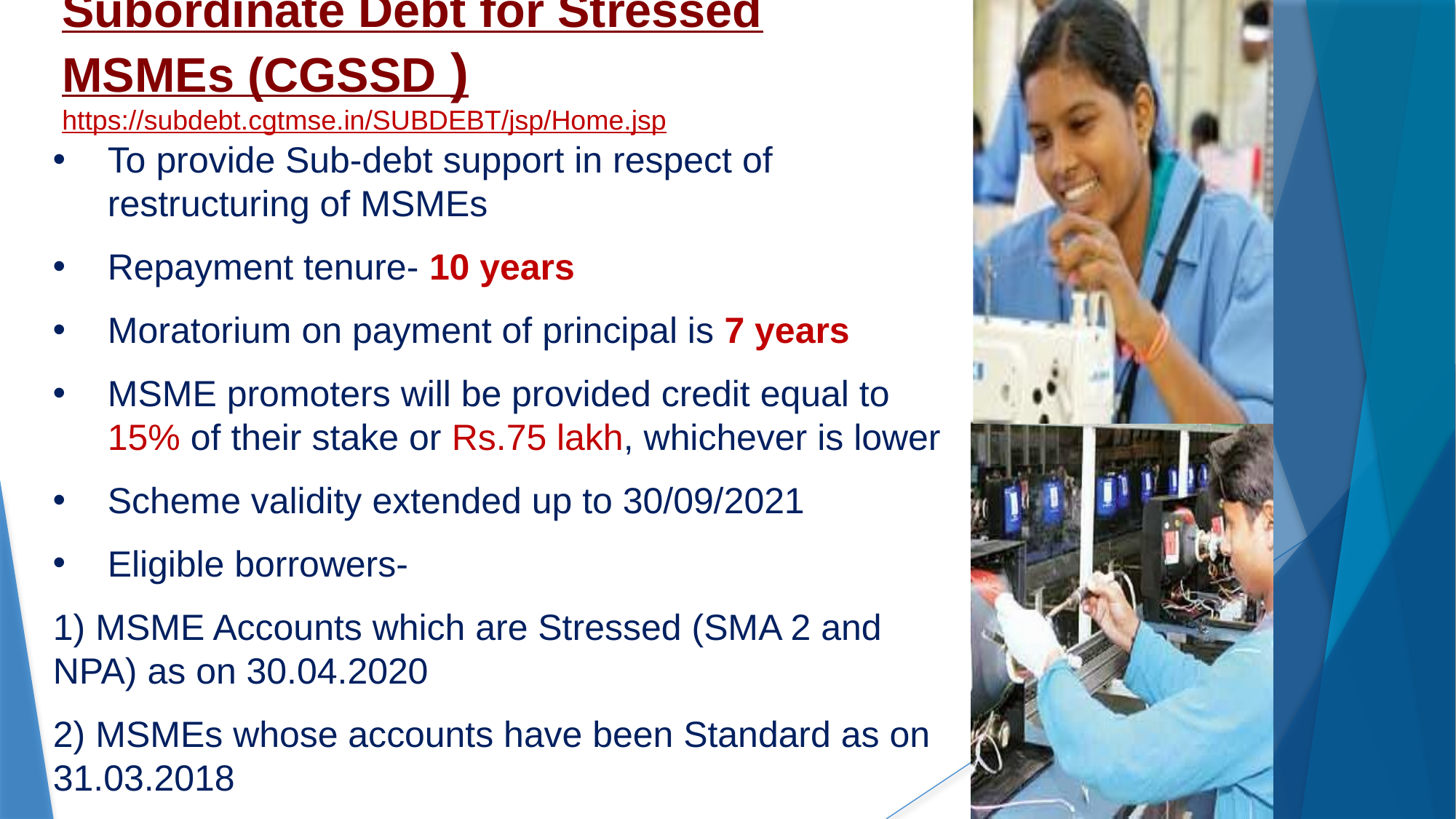

# Subordinate Debt for Stressed MSMEs (CGSSD ) https://subdebt.cgtmse.in/SUBDEBT/jsp/Home.jsp
To provide Sub-debt support in respect of restructuring of MSMEs
Repayment tenure- 10 years
Moratorium on payment of principal is 7 years
MSME promoters will be provided credit equal to 15% of their stake or Rs.75 lakh, whichever is lower
Scheme validity extended up to 30/09/2021
Eligible borrowers-
1) MSME Accounts which are Stressed (SMA 2 and NPA) as on 30.04.2020
2) MSMEs whose accounts have been Standard as on 31.03.2018
3) MSME should be in Operation either as Standard Accounts or NPA during FY 2018-19 & 2019-20